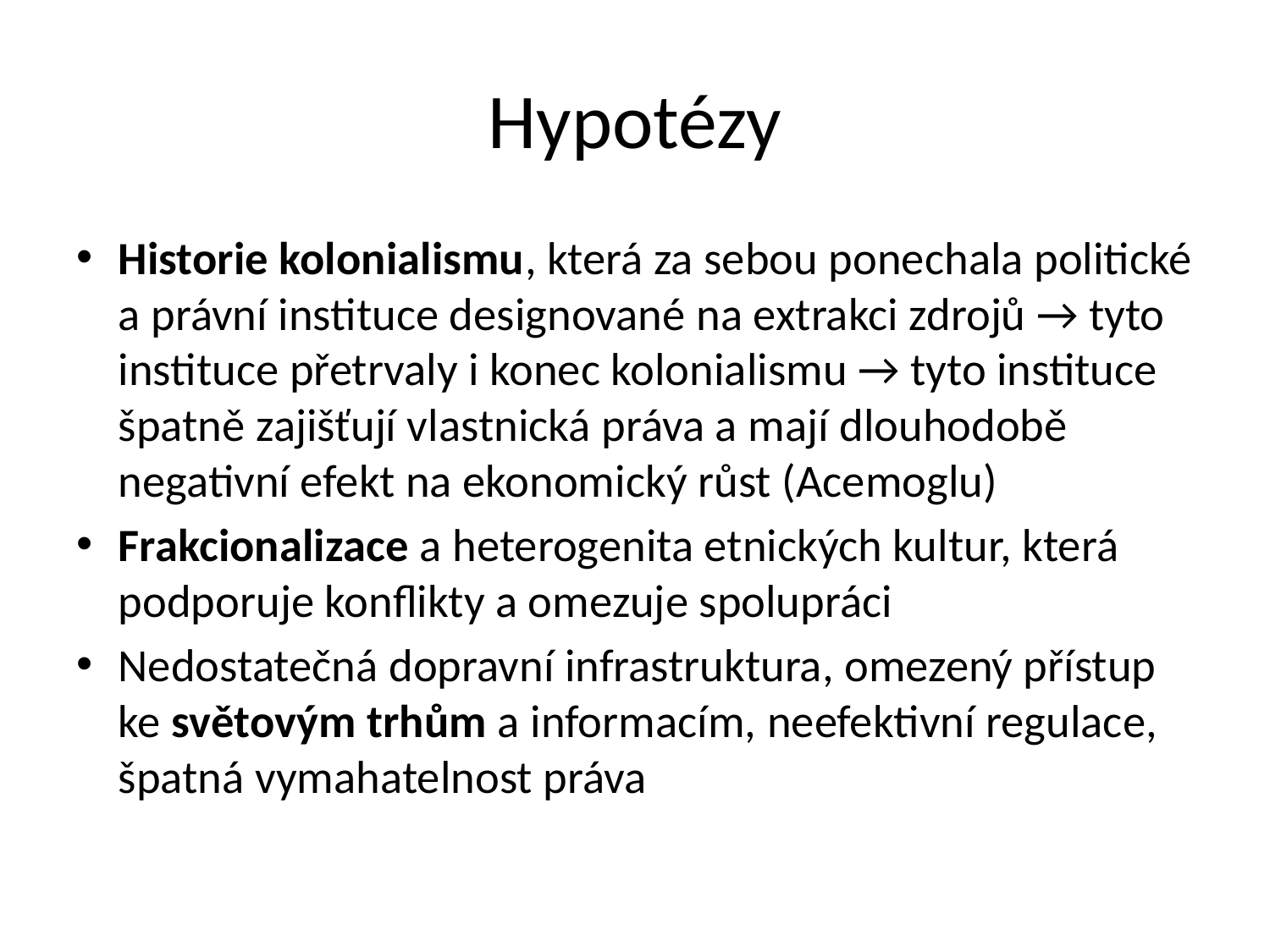

# Hypotézy
Historie kolonialismu, která za sebou ponechala politické a právní instituce designované na extrakci zdrojů → tyto instituce přetrvaly i konec kolonialismu → tyto instituce špatně zajišťují vlastnická práva a mají dlouhodobě negativní efekt na ekonomický růst (Acemoglu)
Frakcionalizace a heterogenita etnických kultur, která podporuje konflikty a omezuje spolupráci
Nedostatečná dopravní infrastruktura, omezený přístup ke světovým trhům a informacím, neefektivní regulace, špatná vymahatelnost práva